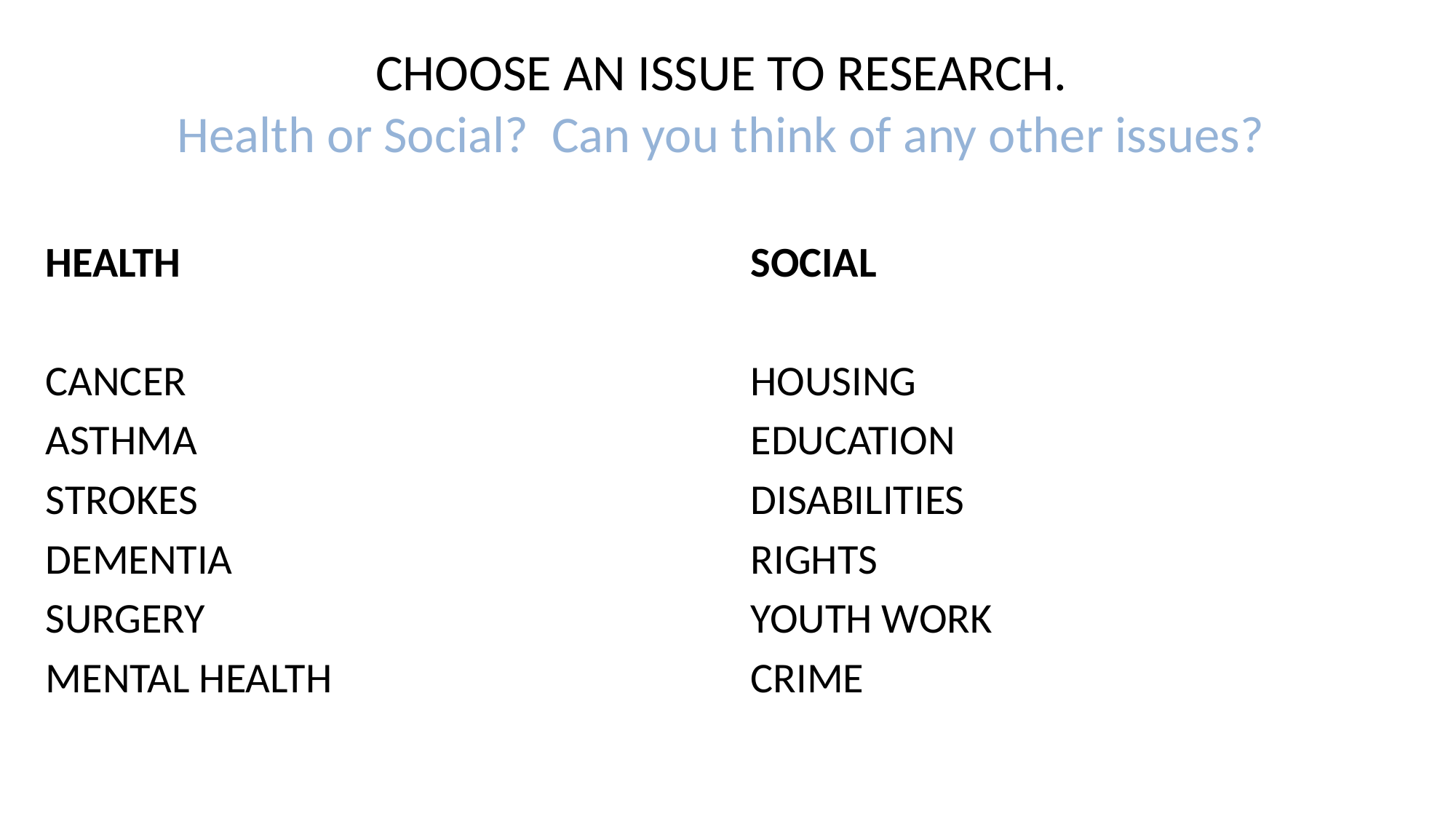

# CHOOSE AN ISSUE TO RESEARCH. Health or Social?  Can you think of any other issues?
HEALTH

CANCER
ASTHMA
STROKES
DEMENTIA
SURGERY
MENTAL HEALTH

SOCIAL

HOUSING
EDUCATION
DISABILITIES
RIGHTS
YOUTH WORK
CRIME